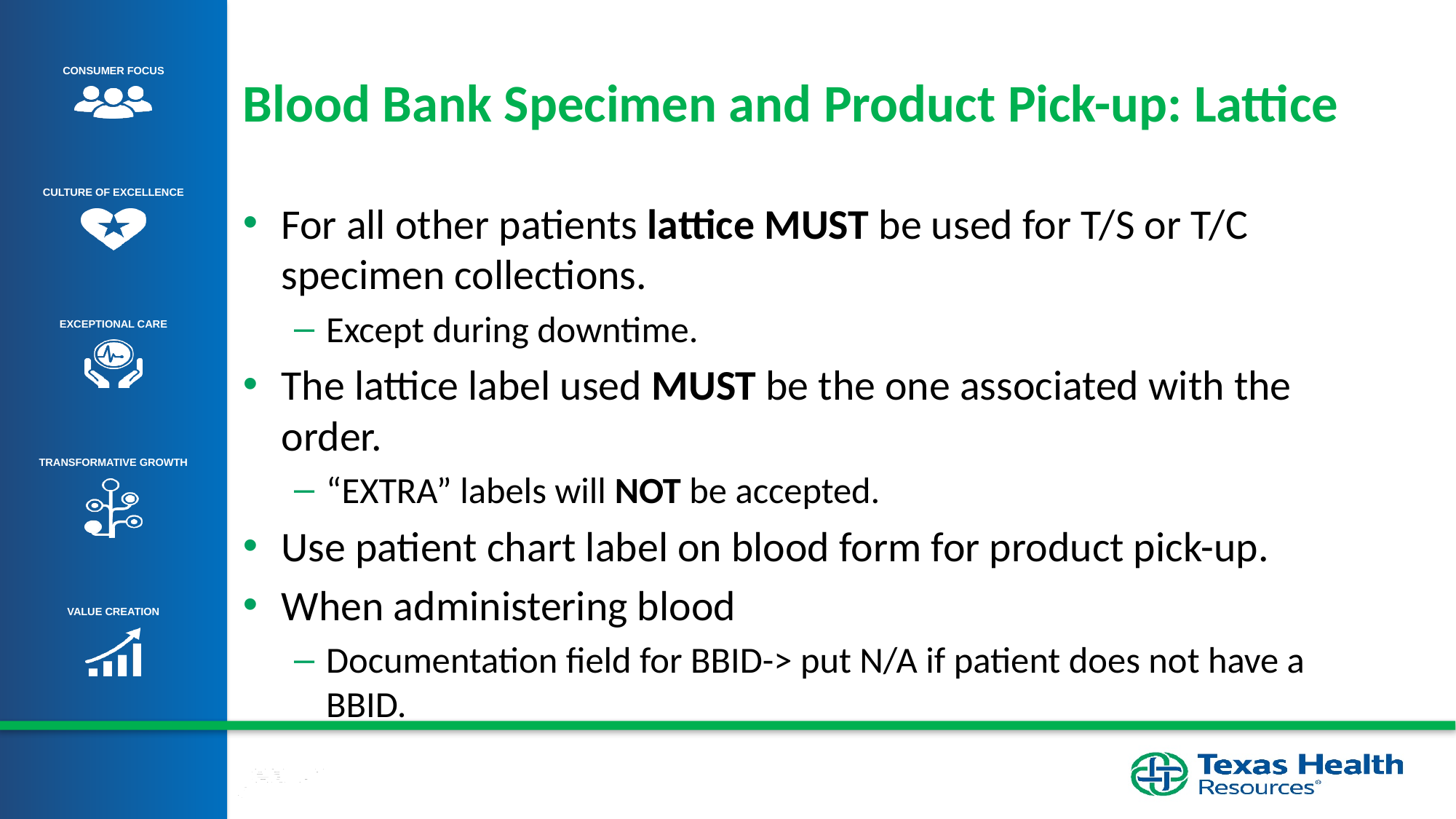

# Blood Bank Specimen and Product Pick-up: Lattice
For all other patients lattice MUST be used for T/S or T/C specimen collections.
Except during downtime.
The lattice label used MUST be the one associated with the order.
“EXTRA” labels will NOT be accepted.
Use patient chart label on blood form for product pick-up.
When administering blood
Documentation field for BBID-> put N/A if patient does not have a BBID.